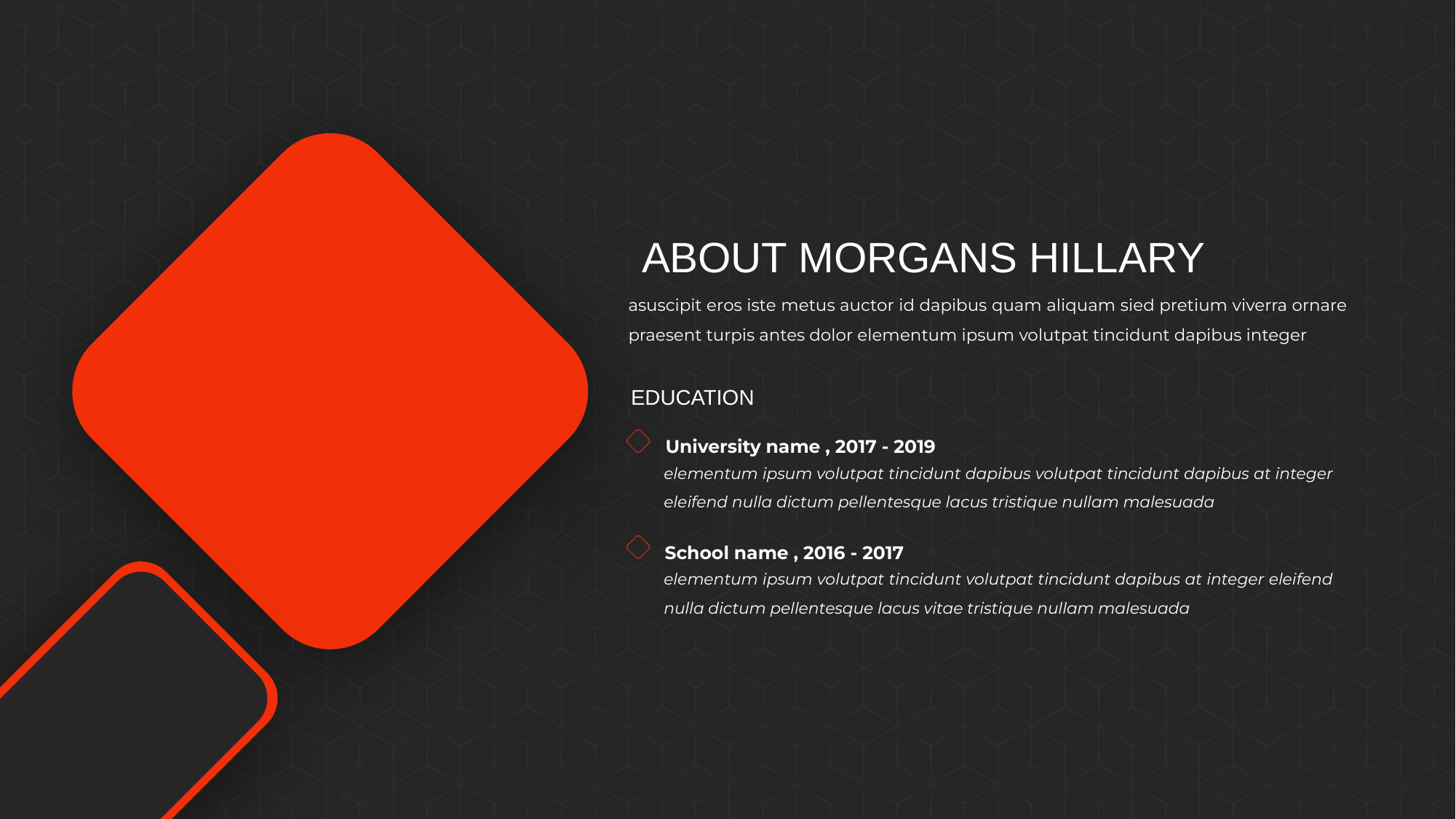

ABOUT MORGANS HILLARY
asuscipit eros iste metus auctor id dapibus quam aliquam sied pretium viverra ornare praesent turpis antes dolor elementum ipsum volutpat tincidunt dapibus integer
EDUCATION
University name , 2017 - 2019

elementum ipsum volutpat tincidunt dapibus volutpat tincidunt dapibus at integer eleifend nulla dictum pellentesque lacus tristique nullam malesuada
School name , 2016 - 2017

elementum ipsum volutpat tincidunt volutpat tincidunt dapibus at integer eleifend nulla dictum pellentesque lacus vitae tristique nullam malesuada